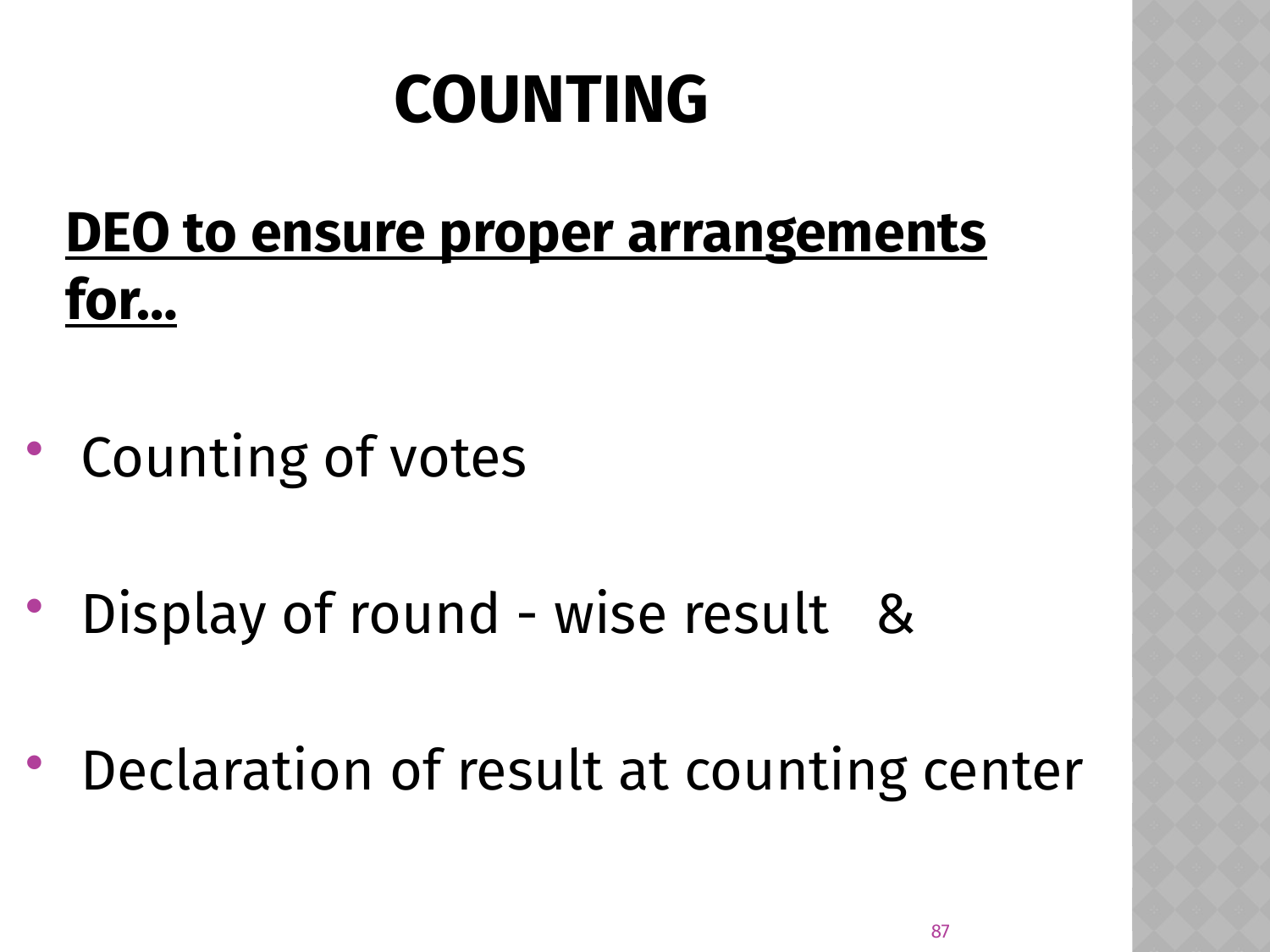

# Counting
	DEO to ensure proper arrangements for…

 Counting of votes

 Display of round - wise result   &

 Declaration of result at counting center
87